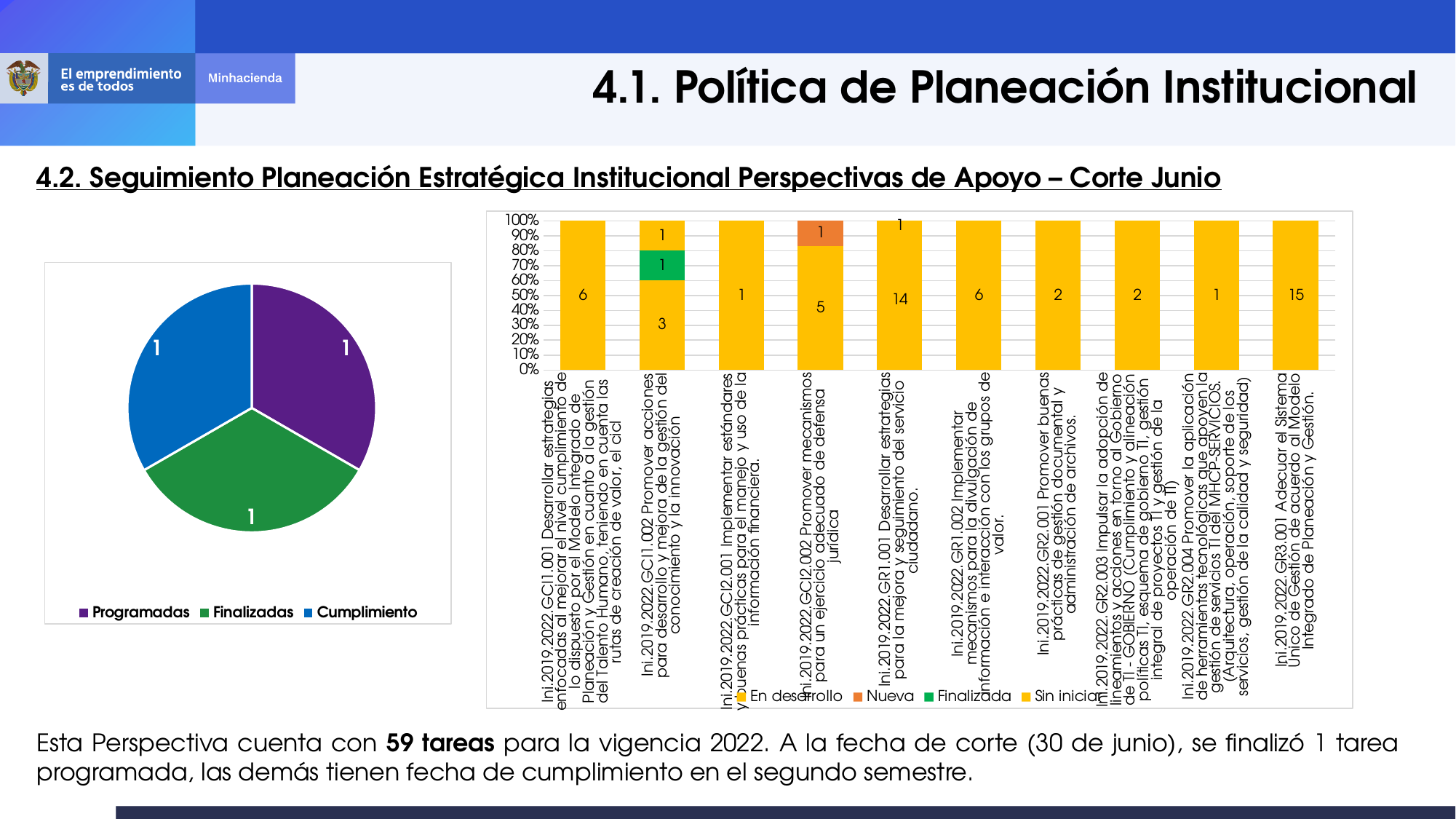

4.1. Política de Planeación Institucional
4.2. Seguimiento Planeación Estratégica Institucional Perspectivas de Apoyo – Corte Junio

### Chart

| Category | En desarrollo | Nueva | Finalizada | Sin iniciar |
|---|---|---|---|---|
| Ini.2019.2022.GCI1.001 Desarrollar estrategias enfocadas al mejorar el nivel cumplimiento de lo dispuesto por el Modelo Integrado de Planeación y Gestión en cuanto a la gestión del Talento Humano, teniendo en cuenta las rutas de creación de valor, el cicl | 6.0 | None | None | None |
| Ini.2019.2022.GCI1.002 Promover acciones para desarrollo y mejora de la gestión del conocimiento y la innovación | 3.0 | None | 1.0 | 1.0 |
| Ini.2019.2022.GCI2.001 Implementar estándares y buenas prácticas para el manejo y uso de la información financiera. | 1.0 | None | None | None |
| Ini.2019.2022.GCI2.002 Promover mecanismos para un ejercicio adecuado de defensa jurídica | 5.0 | 1.0 | None | None |
| Ini.2019.2022.GR1.001 Desarrollar estrategias para la mejora y seguimiento del servicio ciudadano. | 14.0 | None | None | 1.0 |
| Ini.2019.2022.GR1.002 Implementar mecanismos para la divulgación de información e interacción con los grupos de valor. | 6.0 | None | None | None |
| Ini.2019.2022.GR2.001 Promover buenas prácticas de gestión documental y administración de archivos. | 2.0 | None | None | None |
| Ini.2019.2022.GR2.003 Impulsar la adopción de lineamientos y acciones en torno al Gobierno de TI - GOBIERNO (Cumplimiento y alineación políticas TI, esquema de gobierno TI, gestión integral de proyectos TI y gestión de la operación de TI) | 2.0 | None | None | None |
| Ini.2019.2022.GR2.004 Promover la aplicación de herramientas tecnológicas que apoyen la gestión de servicios TI del MHCP-SERVICIOS. (Arquitectura, operación, soporte de los servicios, gestión de la calidad y seguridad) | 1.0 | None | None | None |
| Ini.2019.2022.GR3.001 Adecuar el Sistema Único de Gestión de acuerdo al Modelo Integrado de Planeación y Gestión. | 15.0 | None | None | None |

### Chart

| Category |  |
|---|---|
| Programadas | 1.0 |
| Finalizadas | 1.0 |
| Cumplimiento | 1.0 |
Esta Perspectiva cuenta con 59 tareas para la vigencia 2022. A la fecha de corte (30 de junio), se finalizó 1 tarea programada, las demás tienen fecha de cumplimiento en el segundo semestre.